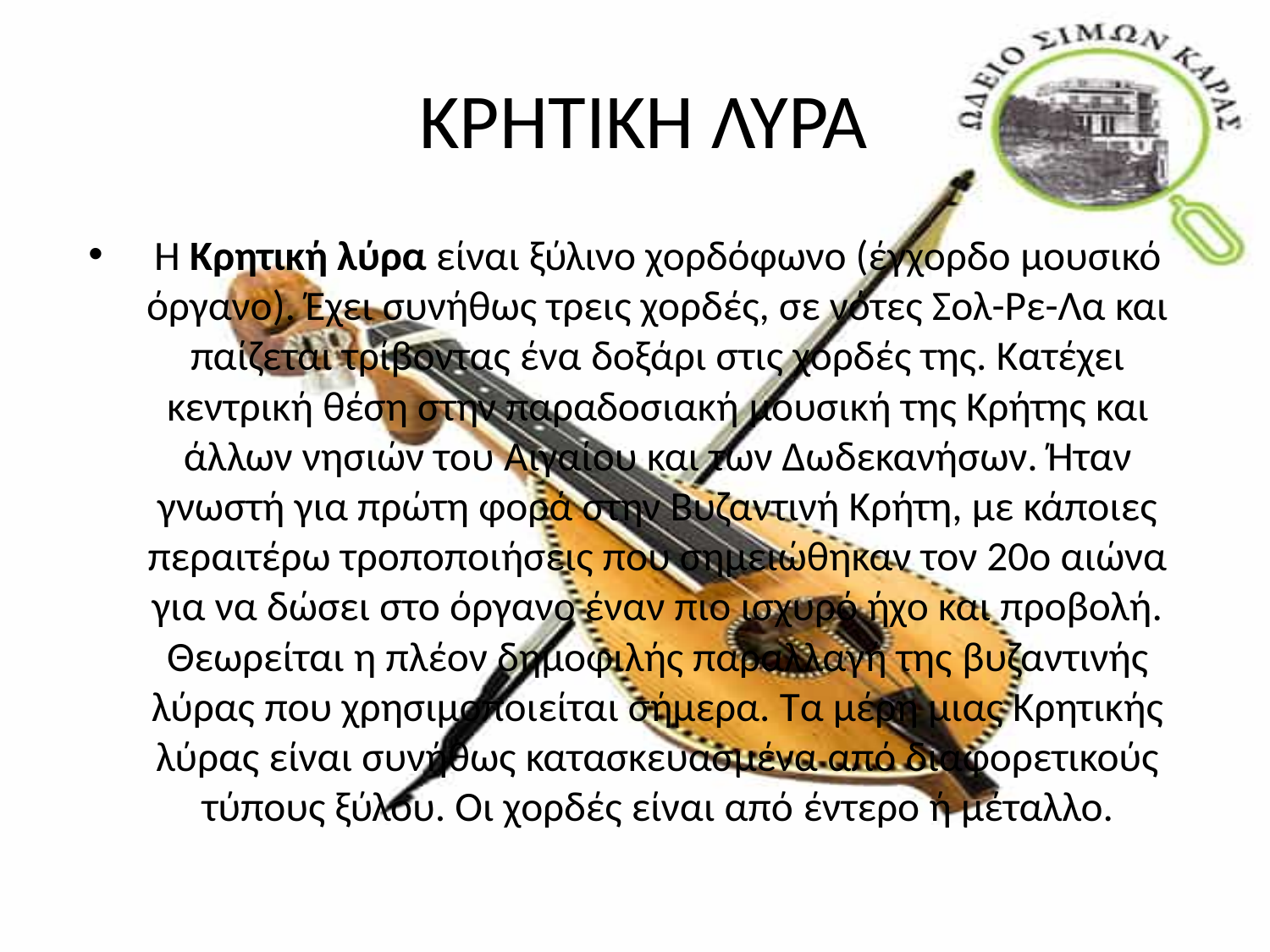

# ΚΡΗΤΙΚΗ ΛΥΡΑ
Η Κρητική λύρα είναι ξύλινο χορδόφωνο (έγχορδο μουσικό όργανο). Έχει συνήθως τρεις χορδές, σε νότες Σολ-Ρε-Λα και παίζεται τρίβοντας ένα δοξάρι στις χορδές της. Κατέχει κεντρική θέση στην παραδοσιακή μουσική της Κρήτης και άλλων νησιών του Αιγαίου και των Δωδεκανήσων. Ήταν γνωστή για πρώτη φορά στην Βυζαντινή Κρήτη, με κάποιες περαιτέρω τροποποιήσεις που σημειώθηκαν τον 20ο αιώνα για να δώσει στο όργανο έναν πιο ισχυρό ήχο και προβολή. Θεωρείται η πλέον δημοφιλής παραλλαγή της βυζαντινής λύρας που χρησιμοποιείται σήμερα. Τα μέρη μιας Κρητικής λύρας είναι συνήθως κατασκευασμένα από διαφορετικούς τύπους ξύλου. Οι χορδές είναι από έντερο ή μέταλλο.